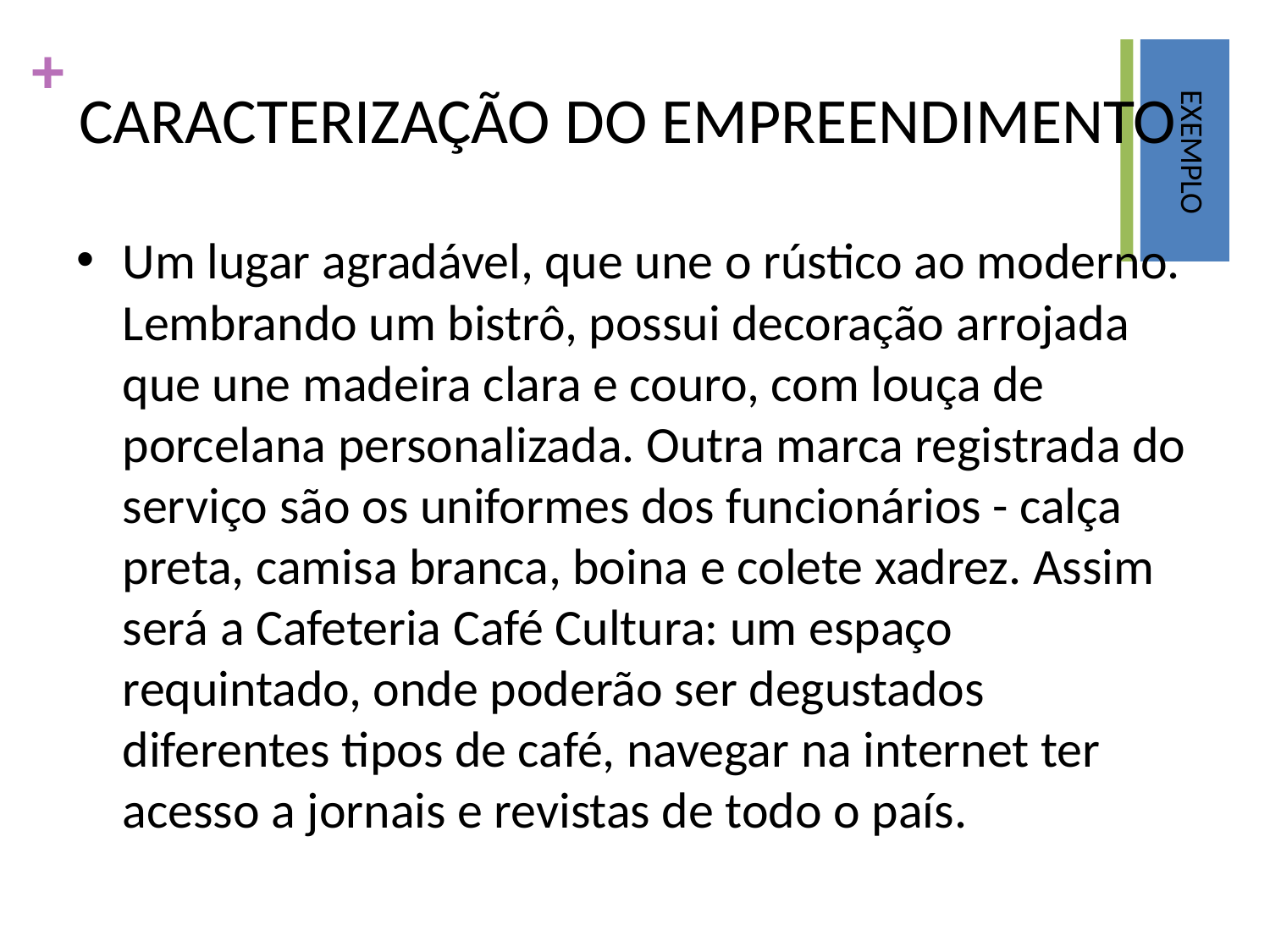

# CARACTERIZAÇÃO DO EMPREENDIMENTO
EXEMPLO
Um lugar agradável, que une o rústico ao moderno. Lembrando um bistrô, possui decoração arrojada que une madeira clara e couro, com louça de porcelana personalizada. Outra marca registrada do serviço são os uniformes dos funcionários - calça preta, camisa branca, boina e colete xadrez. Assim será a Cafeteria Café Cultura: um espaço requintado, onde poderão ser degustados diferentes tipos de café, navegar na internet ter acesso a jornais e revistas de todo o país.